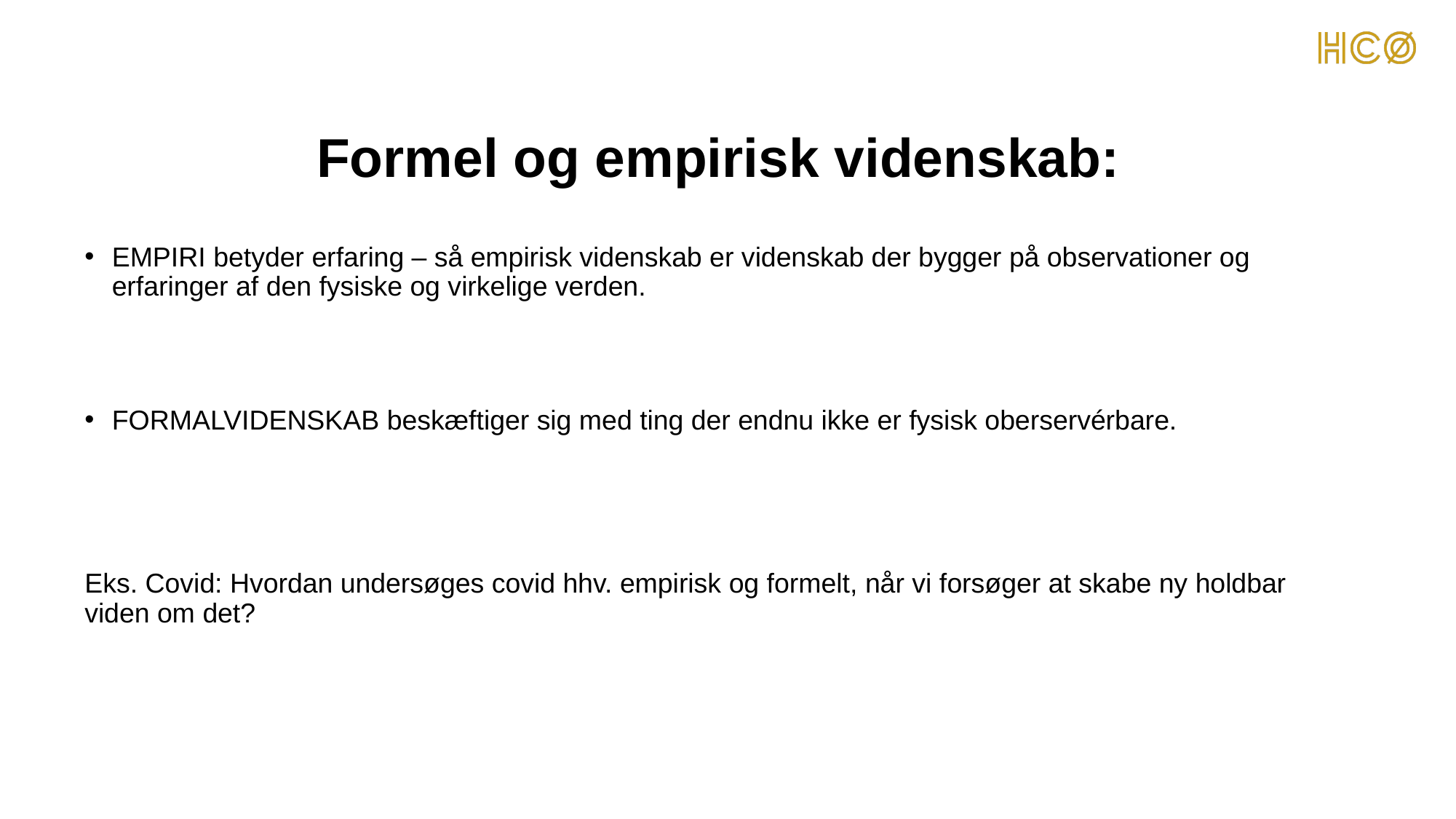

# Formel og empirisk videnskab:
EMPIRI betyder erfaring – så empirisk videnskab er videnskab der bygger på observationer og erfaringer af den fysiske og virkelige verden.

FORMALVIDENSKAB beskæftiger sig med ting der endnu ikke er fysisk oberservérbare.

Eks. Covid: Hvordan undersøges covid hhv. empirisk og formelt, når vi forsøger at skabe ny holdbar viden om det?